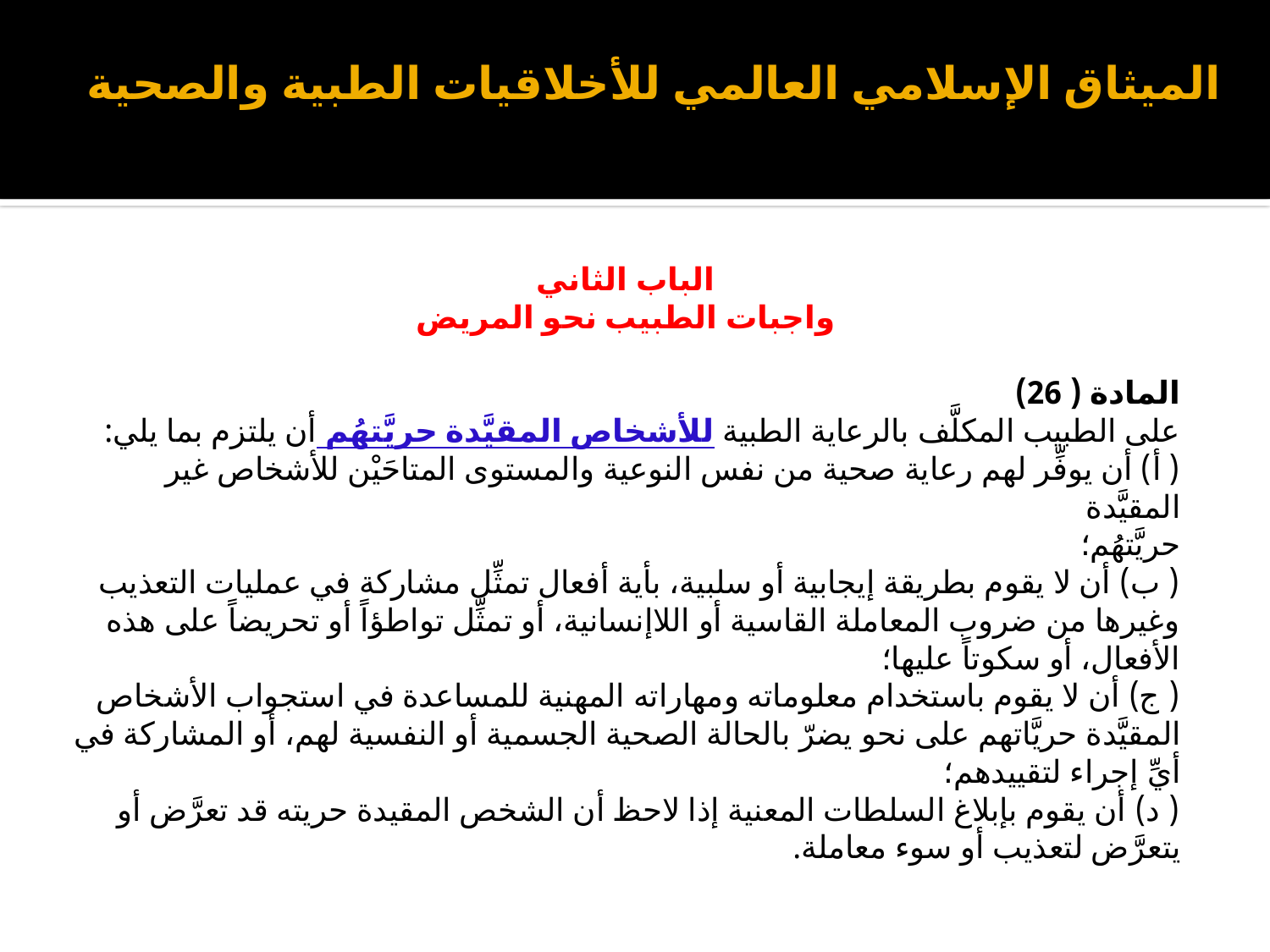

# الميثاق الإسلامي العالمي للأخلاقيات الطبية والصحية
الباب الثاني
واجبات الطبيب نحو المريض

المادة ( 26)
على الطبيب المكلَّف بالرعاية الطبية للأشخاص المقيَّدة حريَّتهُم أن يلتزم بما يلي:
( أ) أن يوفِّر لهم رعاية صحية من نفس النوعية والمستوى المتاحَيْن للأشخاص غير المقيَّدة
حريَّتهُم؛
( ب) أن لا يقوم بطريقة إيجابية أو سلبية، بأية أفعال تمثِّل مشاركة في عمليات التعذيب وغيرها من ضروب المعاملة القاسية أو اللاإنسانية، أو تمثِّل تواطؤاً أو تحريضاً على هذه الأفعال، أو سكوتاً عليها؛
( ج) أن لا يقوم باستخدام معلوماته ومهاراته المهنية للمساعدة في استجواب الأشخاص المقيَّدة حريَّاتهم على نحو يضرّ بالحالة الصحية الجسمية أو النفسية لهم، أو المشاركة في أيِّ إجراء لتقييدهم؛
( د) أن يقوم بإبلاغ السلطات المعنية إذا لاحظ أن الشخص المقيدة حريته قد تعرَّض أو يتعرَّض لتعذيب أو سوء معاملة.